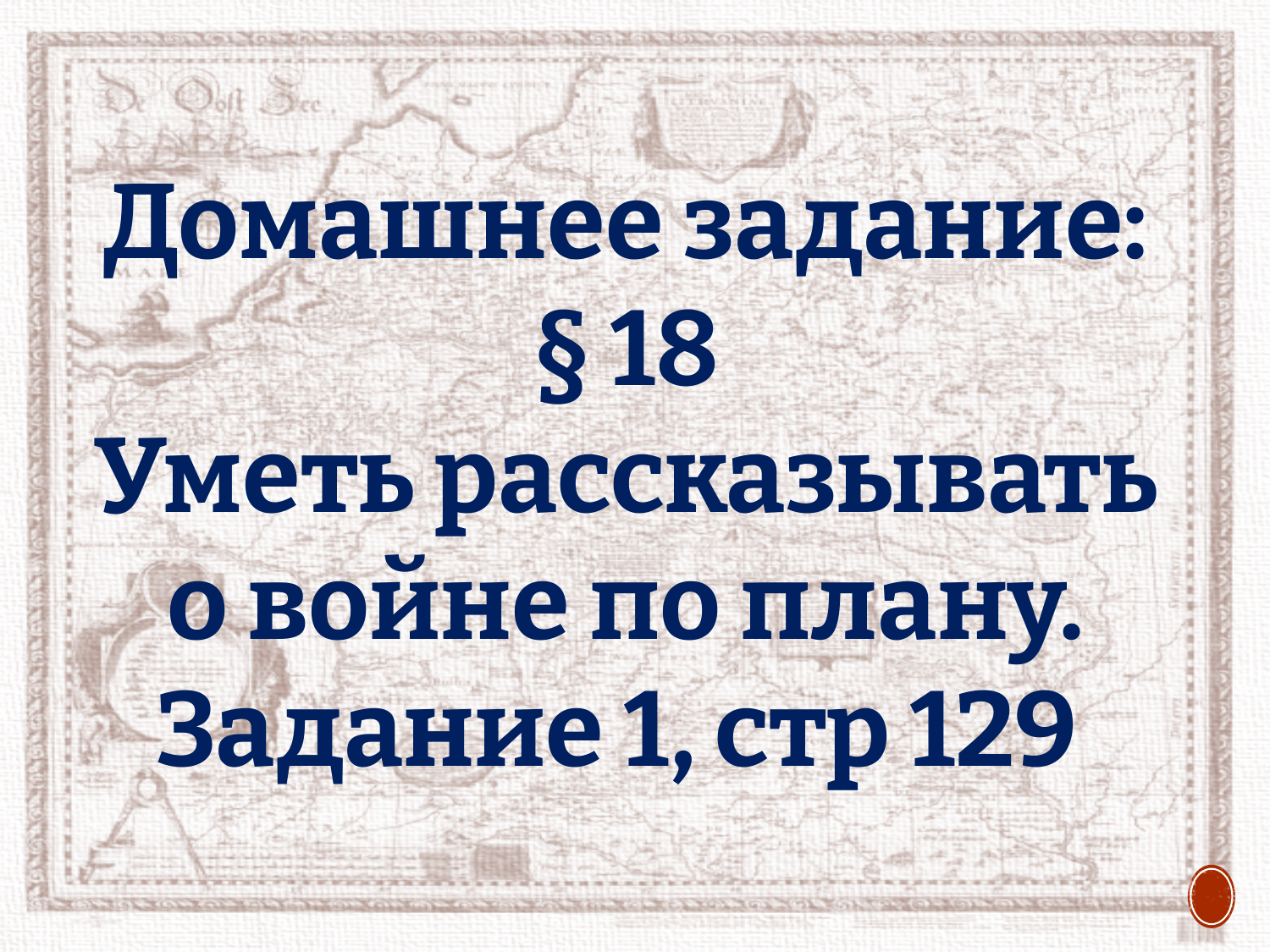

Домашнее задание:
§ 18
Уметь рассказывать о войне по плану. Задание 1, стр 129